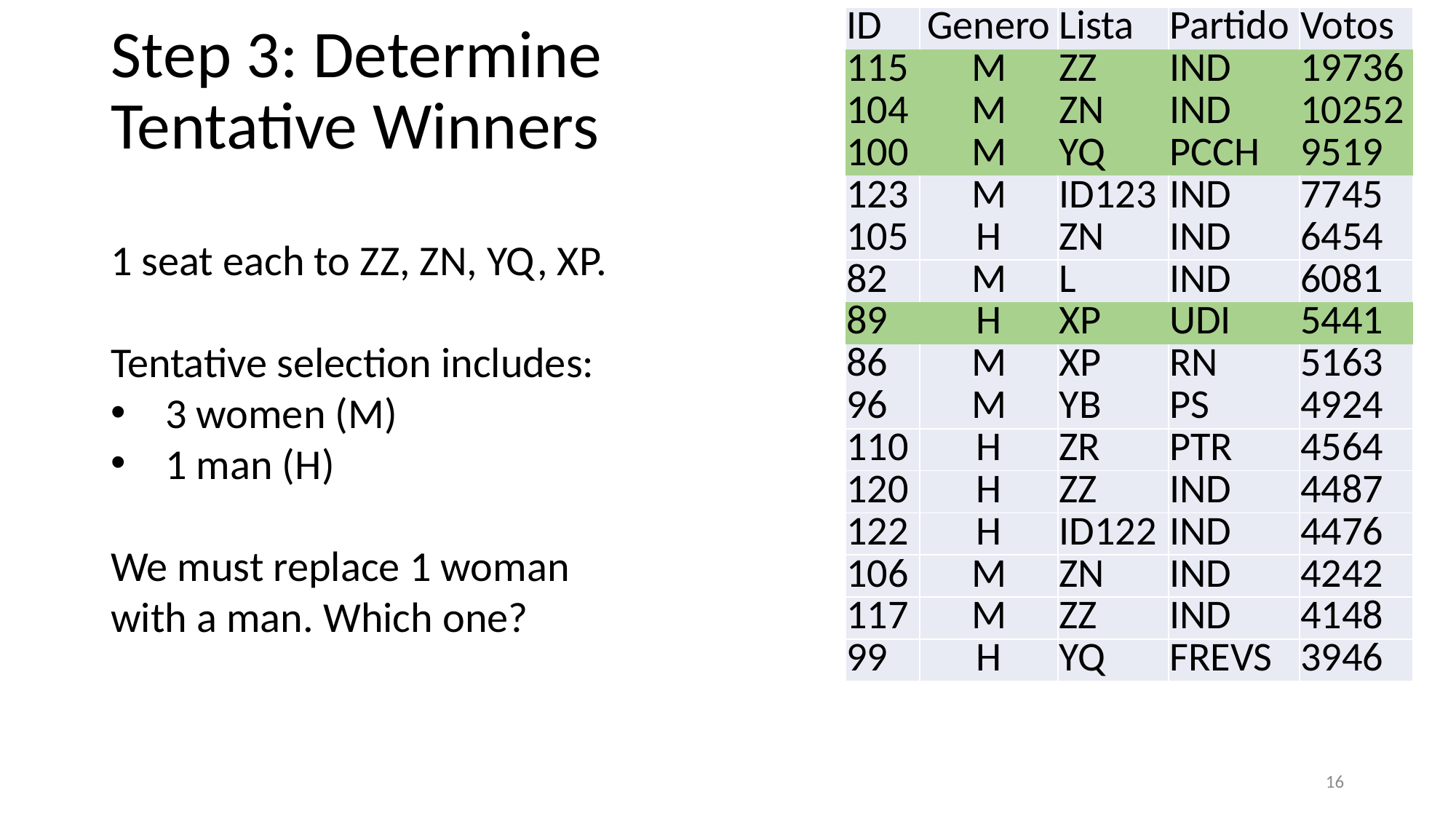

| ID | Genero | Lista | Partido | Votos |
| --- | --- | --- | --- | --- |
| 115 | M | ZZ | IND | 19736 |
| 104 | M | ZN | IND | 10252 |
| 100 | M | YQ | PCCH | 9519 |
| 123 | M | ID123 | IND | 7745 |
| 105 | H | ZN | IND | 6454 |
| 82 | M | L | IND | 6081 |
| 89 | H | XP | UDI | 5441 |
| 86 | M | XP | RN | 5163 |
| 96 | M | YB | PS | 4924 |
| 110 | H | ZR | PTR | 4564 |
| 120 | H | ZZ | IND | 4487 |
| 122 | H | ID122 | IND | 4476 |
| 106 | M | ZN | IND | 4242 |
| 117 | M | ZZ | IND | 4148 |
| 99 | H | YQ | FREVS | 3946 |
# Step 3: Determine Tentative Winners
1 seat each to ZZ, ZN, YQ, XP.

Tentative selection includes:
3 women (M)
1 man (H)

We must replace 1 woman with a man. Which one?
16